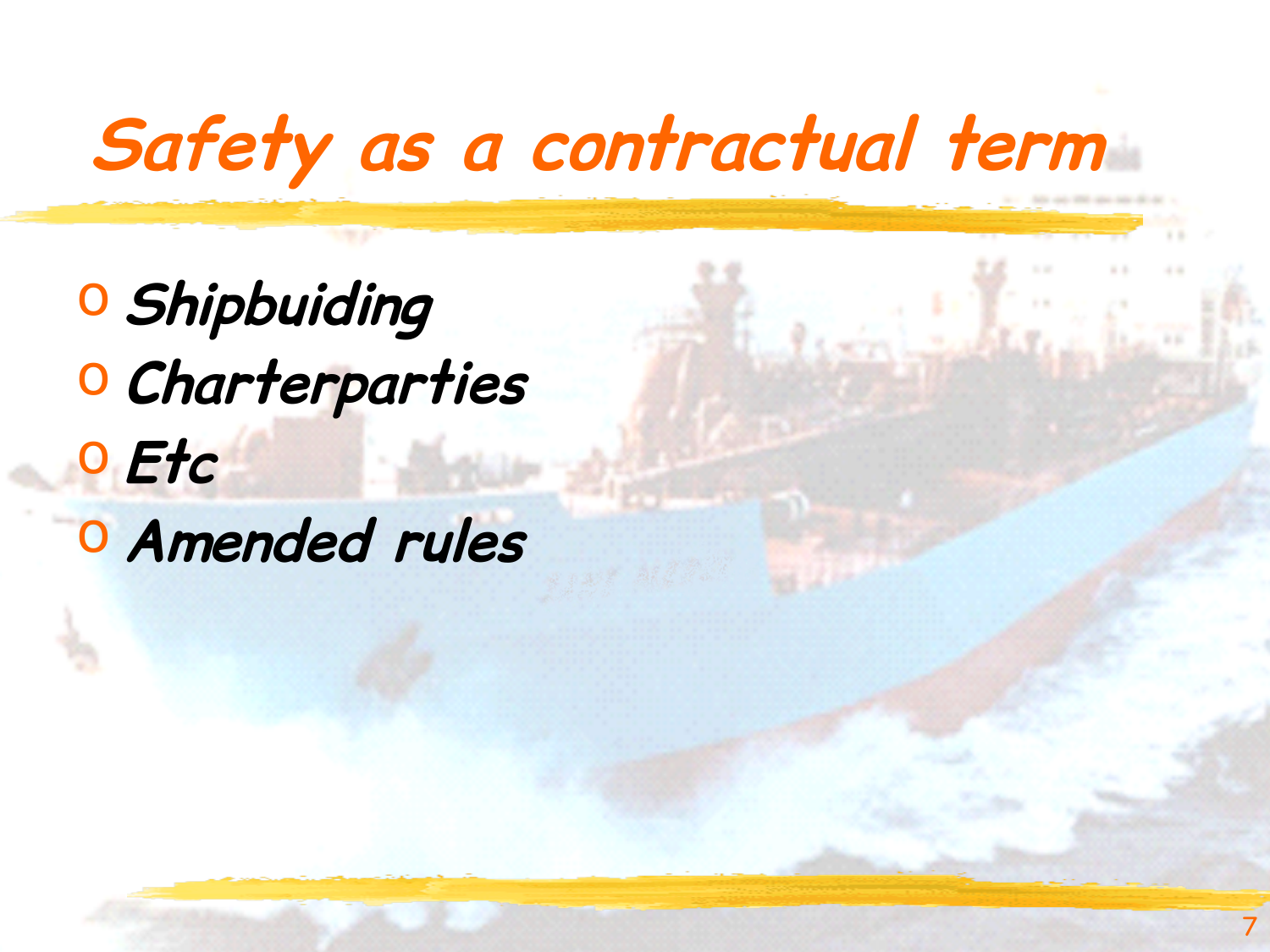

# Safety as a contractual term
Shipbuiding
Charterparties
Etc
Amended rules
7